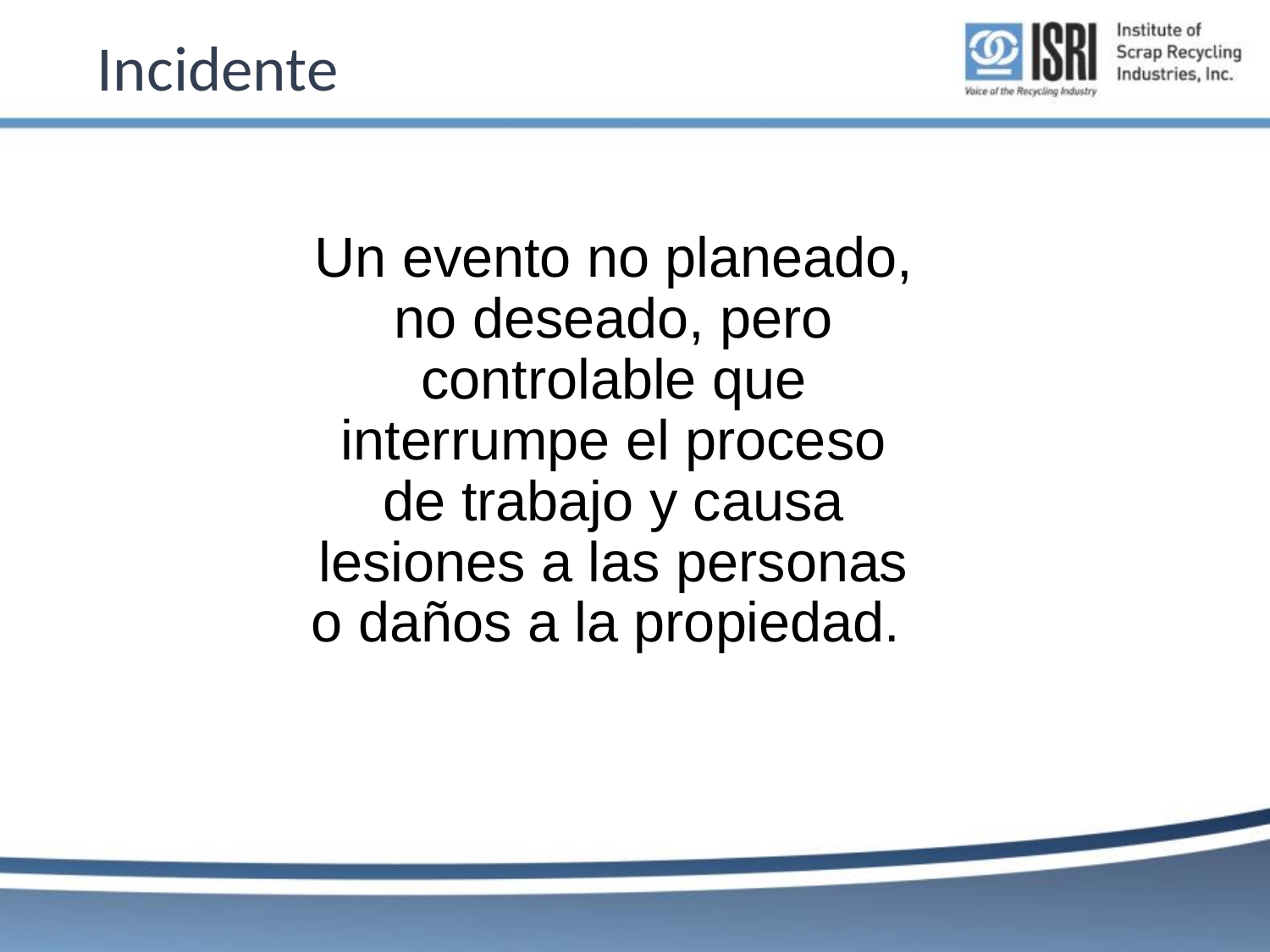

# Incidente
Un evento no planeado, no deseado, pero controlable que interrumpe el proceso de trabajo y causa lesiones a las personas o daños a la propiedad.